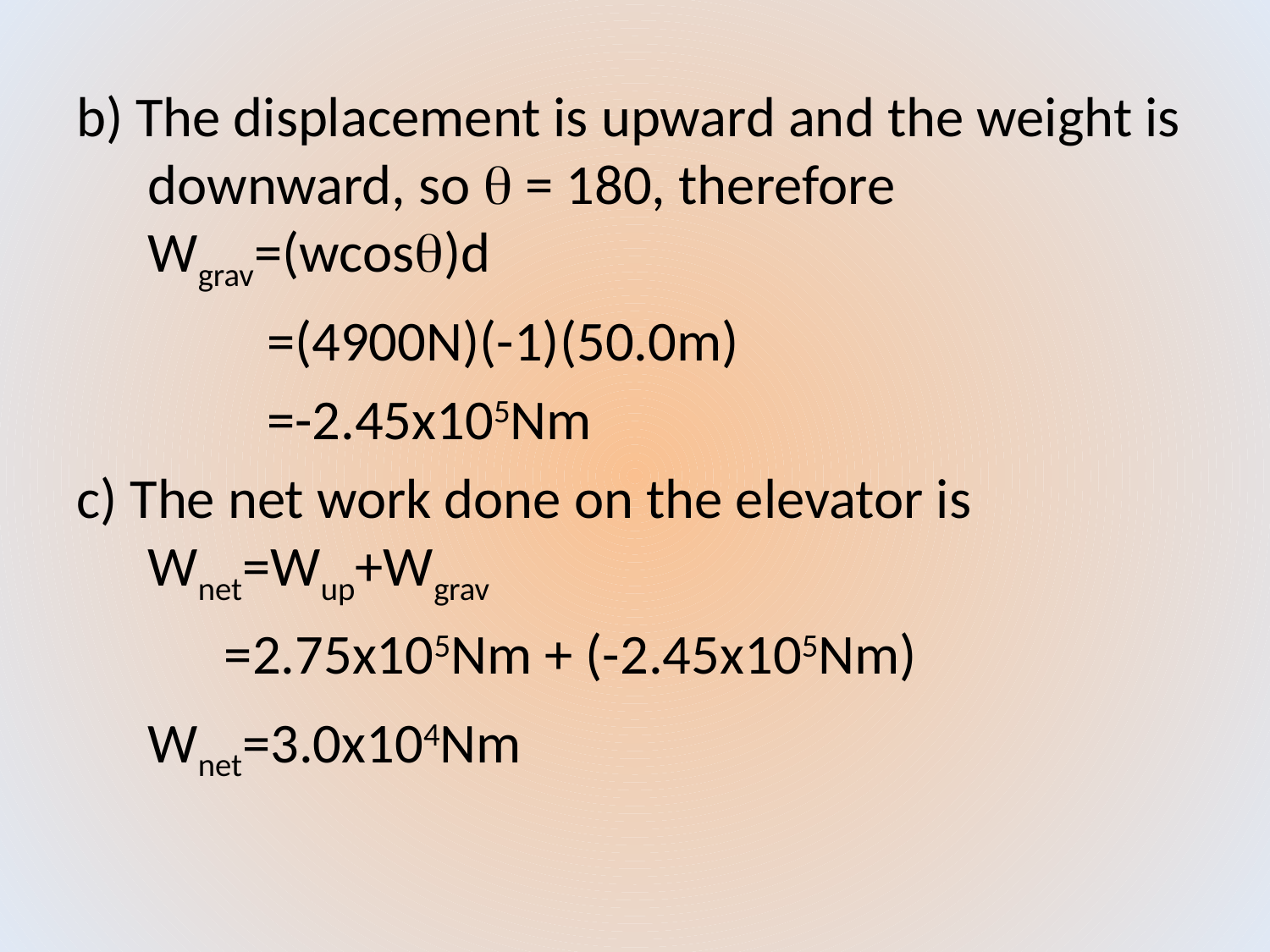

b) The displacement is upward and the weight is downward, so θ = 180, therefore Wgrav=(wcosθ)d
               =(4900N)(-1)(50.0m)
               =-2.45x105Nm
c) The net work done on the elevator is Wnet=Wup+Wgrav
                    =2.75x105Nm + (-2.45x105Nm)
	Wnet=3.0x104Nm